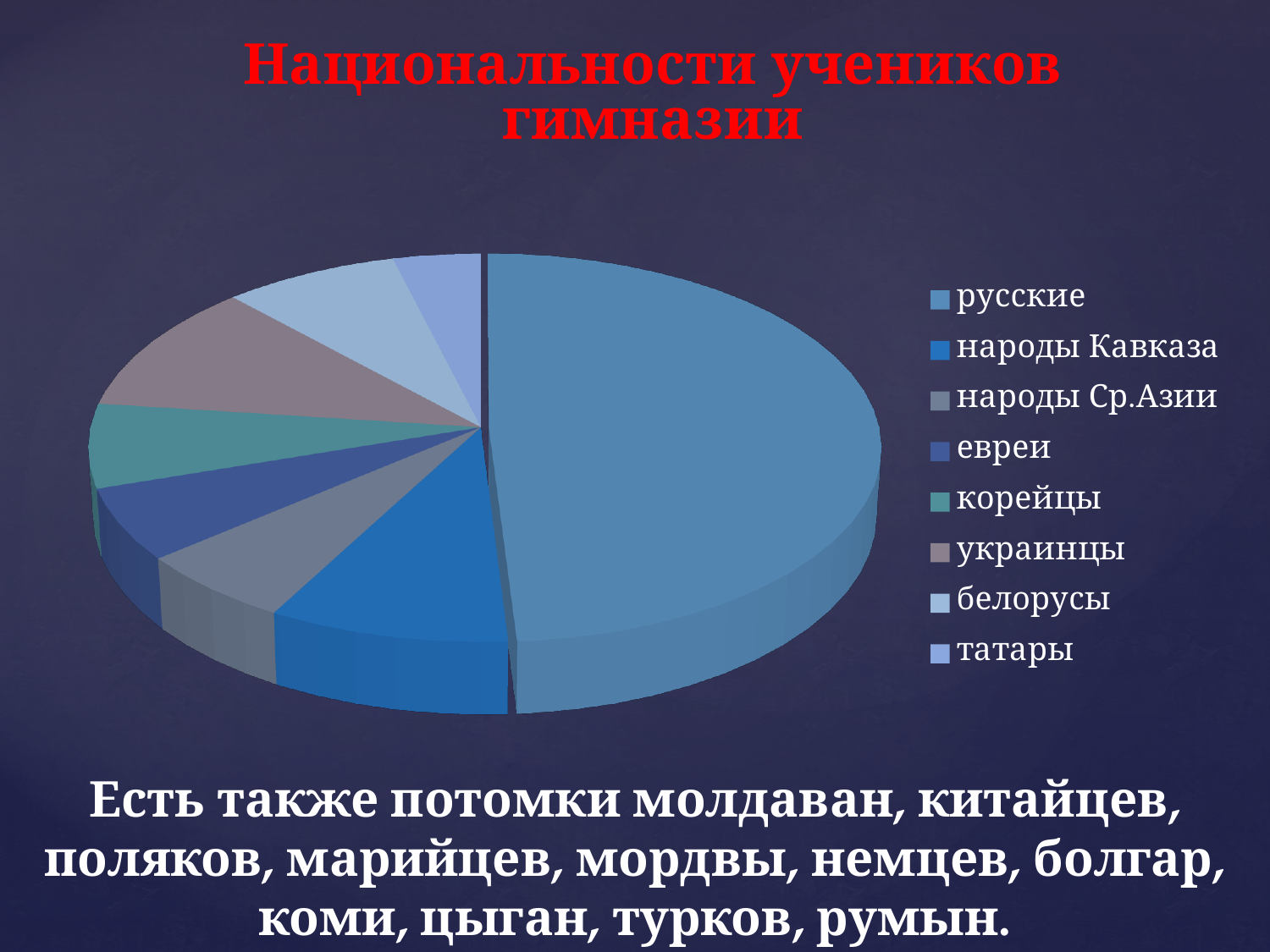

[unsupported chart]

# Есть также потомки молдаван, китайцев, поляков, марийцев, мордвы, немцев, болгар, коми, цыган, турков, румын.